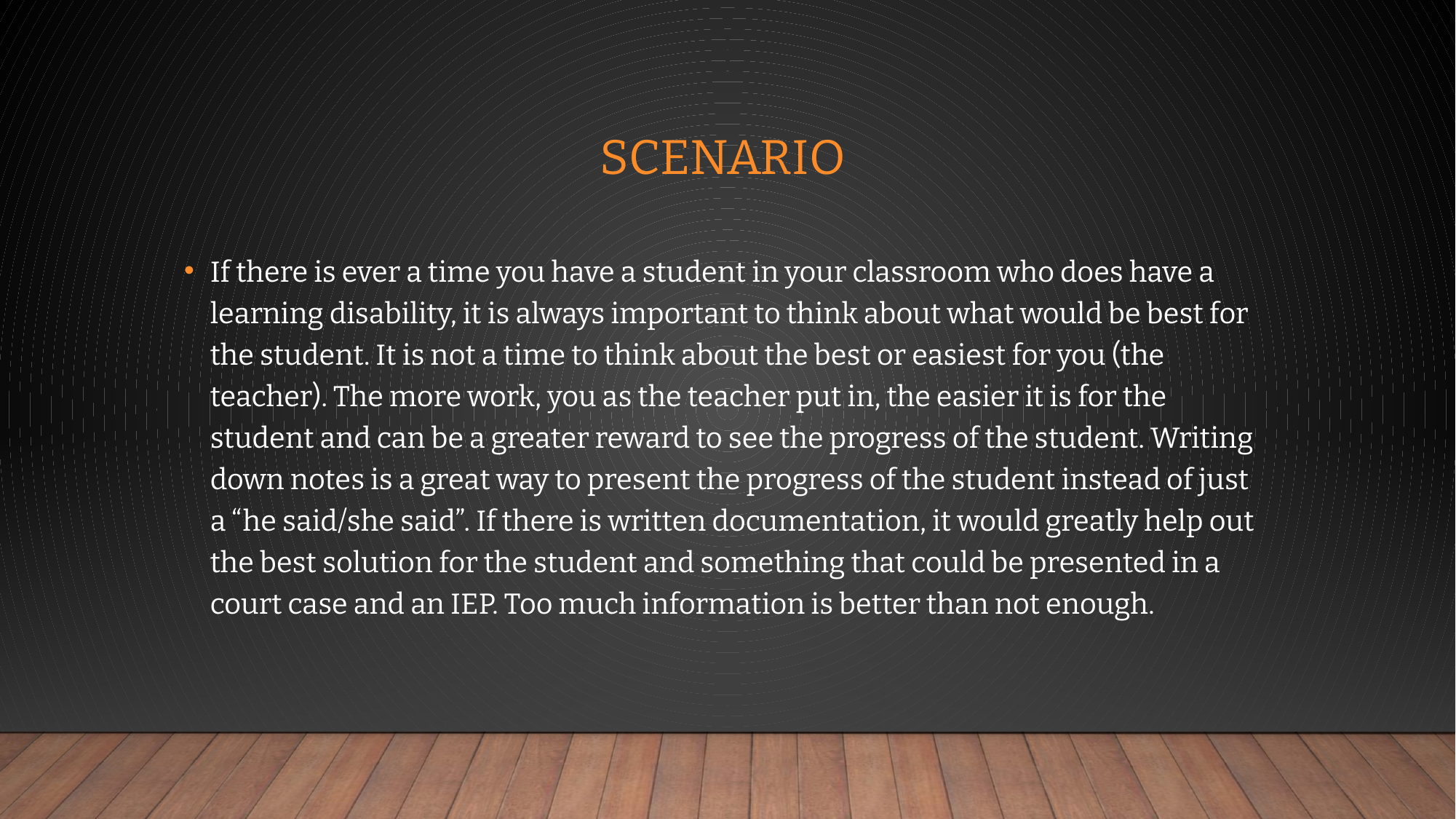

# Scenario
If there is ever a time you have a student in your classroom who does have a learning disability, it is always important to think about what would be best for the student. It is not a time to think about the best or easiest for you (the teacher). The more work, you as the teacher put in, the easier it is for the student and can be a greater reward to see the progress of the student. Writing down notes is a great way to present the progress of the student instead of just a “he said/she said”. If there is written documentation, it would greatly help out the best solution for the student and something that could be presented in a court case and an IEP. Too much information is better than not enough.